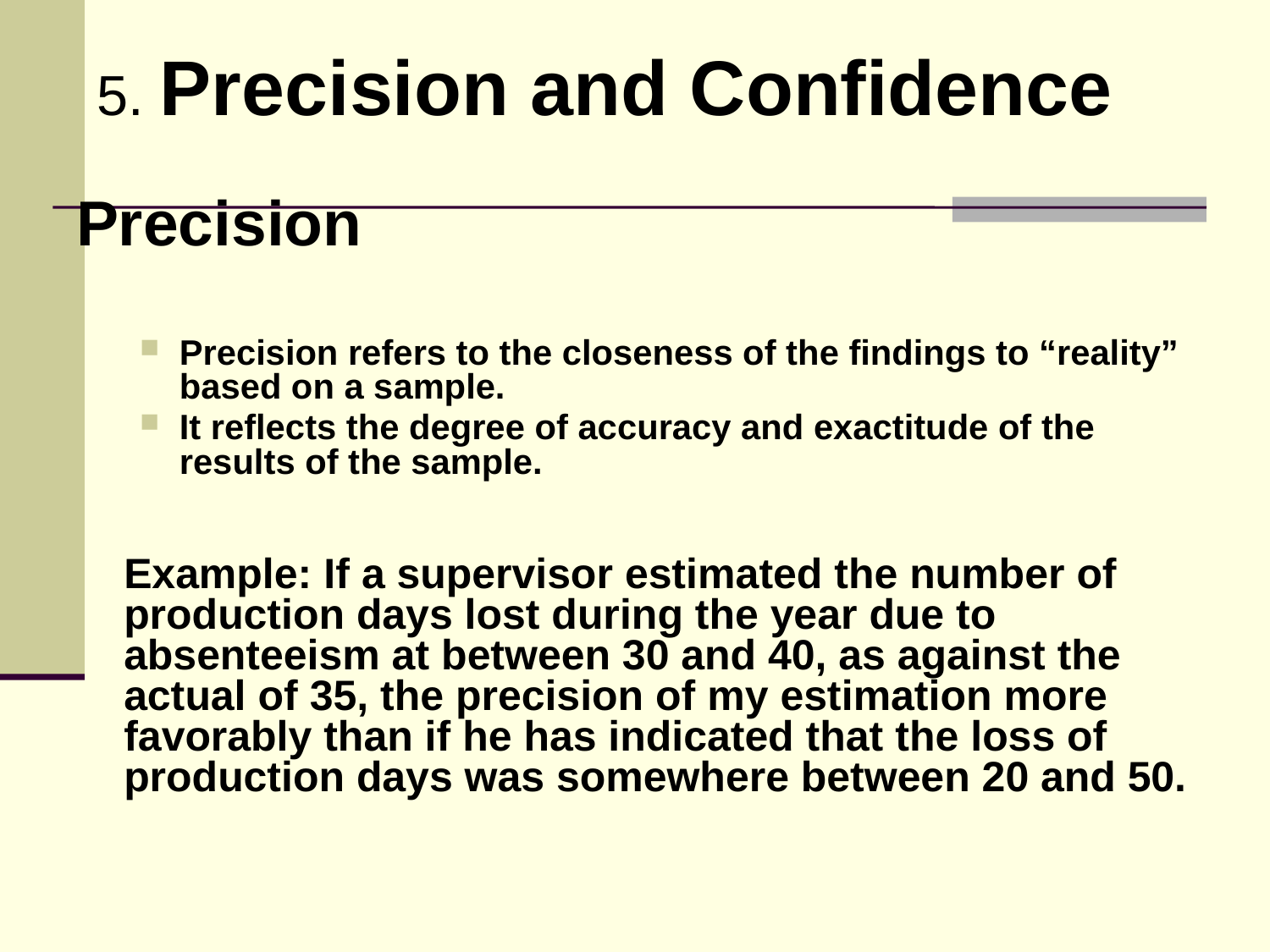

5. Precision and Confidence
Precision

Precision refers to the closeness of the findings to “reality” based on a sample.
It reflects the degree of accuracy and exactitude of the results of the sample.

	Example: If a supervisor estimated the number of production days lost during the year due to absenteeism at between 30 and 40, as against the actual of 35, the precision of my estimation more favorably than if he has indicated that the loss of production days was somewhere between 20 and 50.